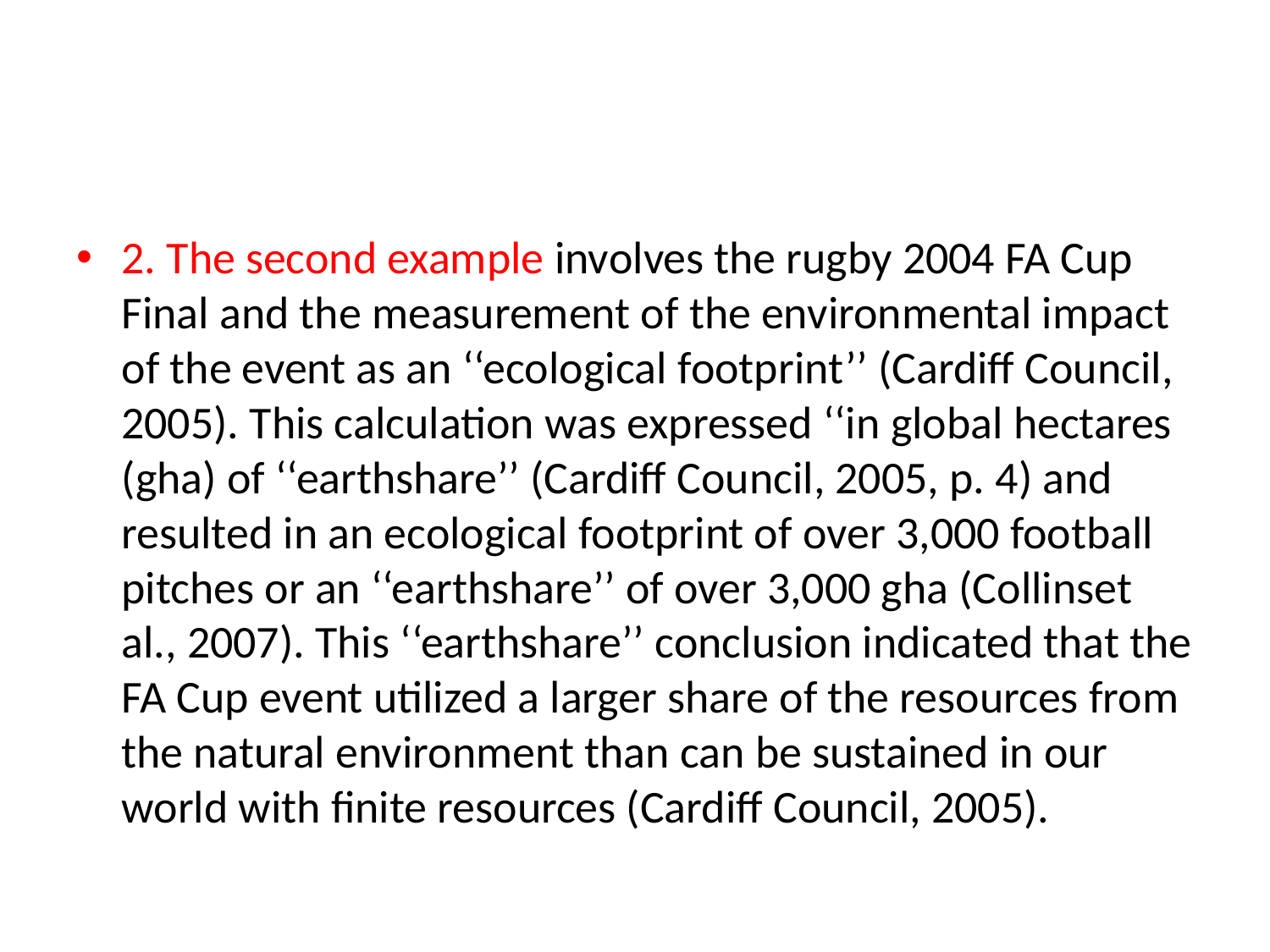

#
2. The second example involves the rugby 2004 FA Cup Final and the measurement of the environmental impact of the event as an ‘‘ecological footprint’’ (Cardiff Council, 2005). This calculation was expressed ‘‘in global hectares (gha) of ‘‘earthshare’’ (Cardiff Council, 2005, p. 4) and resulted in an ecological footprint of over 3,000 football pitches or an ‘‘earthshare’’ of over 3,000 gha (Collinset al., 2007). This ‘‘earthshare’’ conclusion indicated that the FA Cup event utilized a larger share of the resources from the natural environment than can be sustained in our world with finite resources (Cardiff Council, 2005).